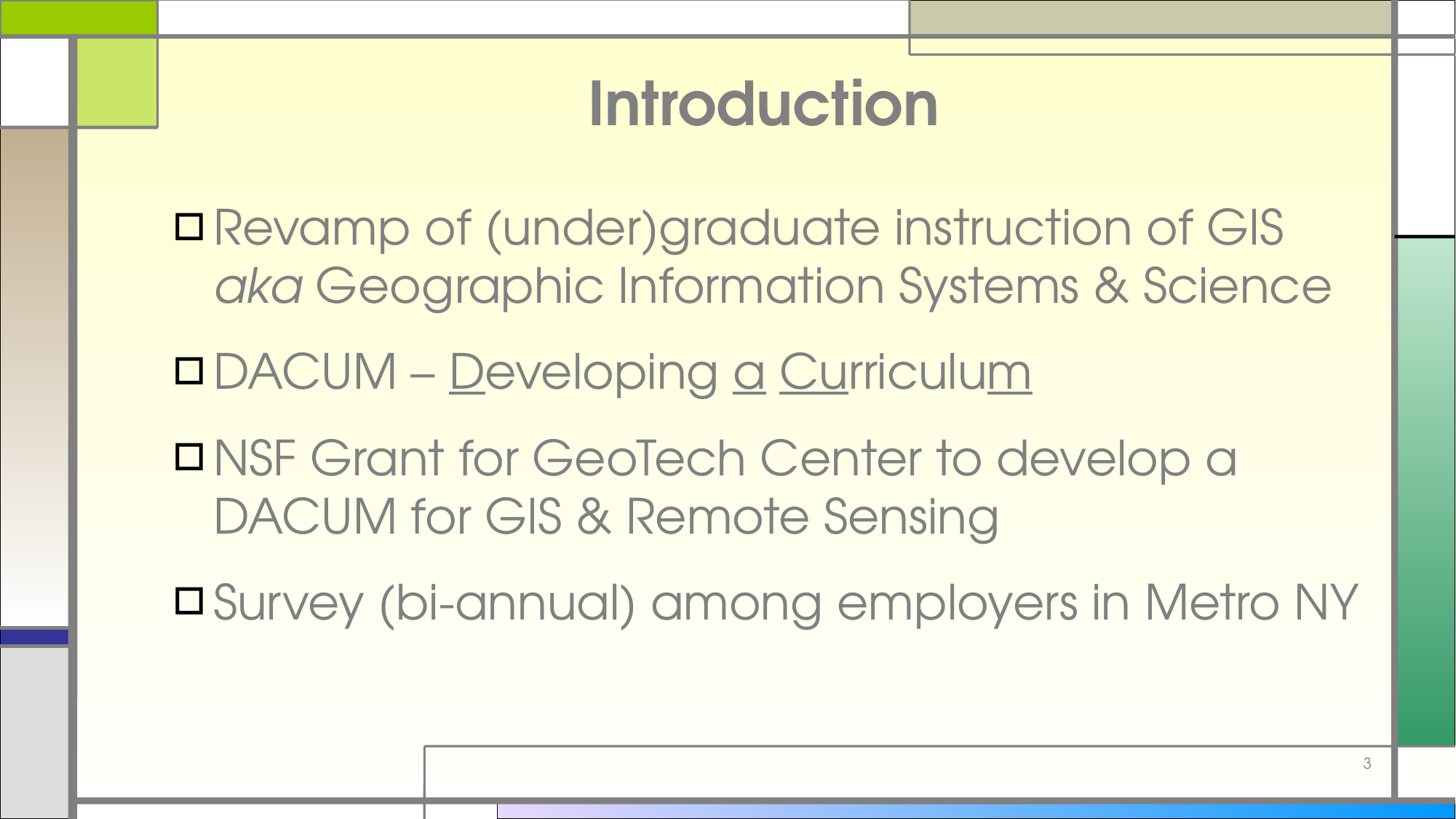

# Introduction
Revamp of (under)graduate instruction of GIS
aka Geographic Information Systems & Science
DACUM – Developing a Curriculum
NSF Grant for GeoTech Center to develop a DACUM for GIS & Remote Sensing
Survey (bi-annual) among employers in Metro NY
3